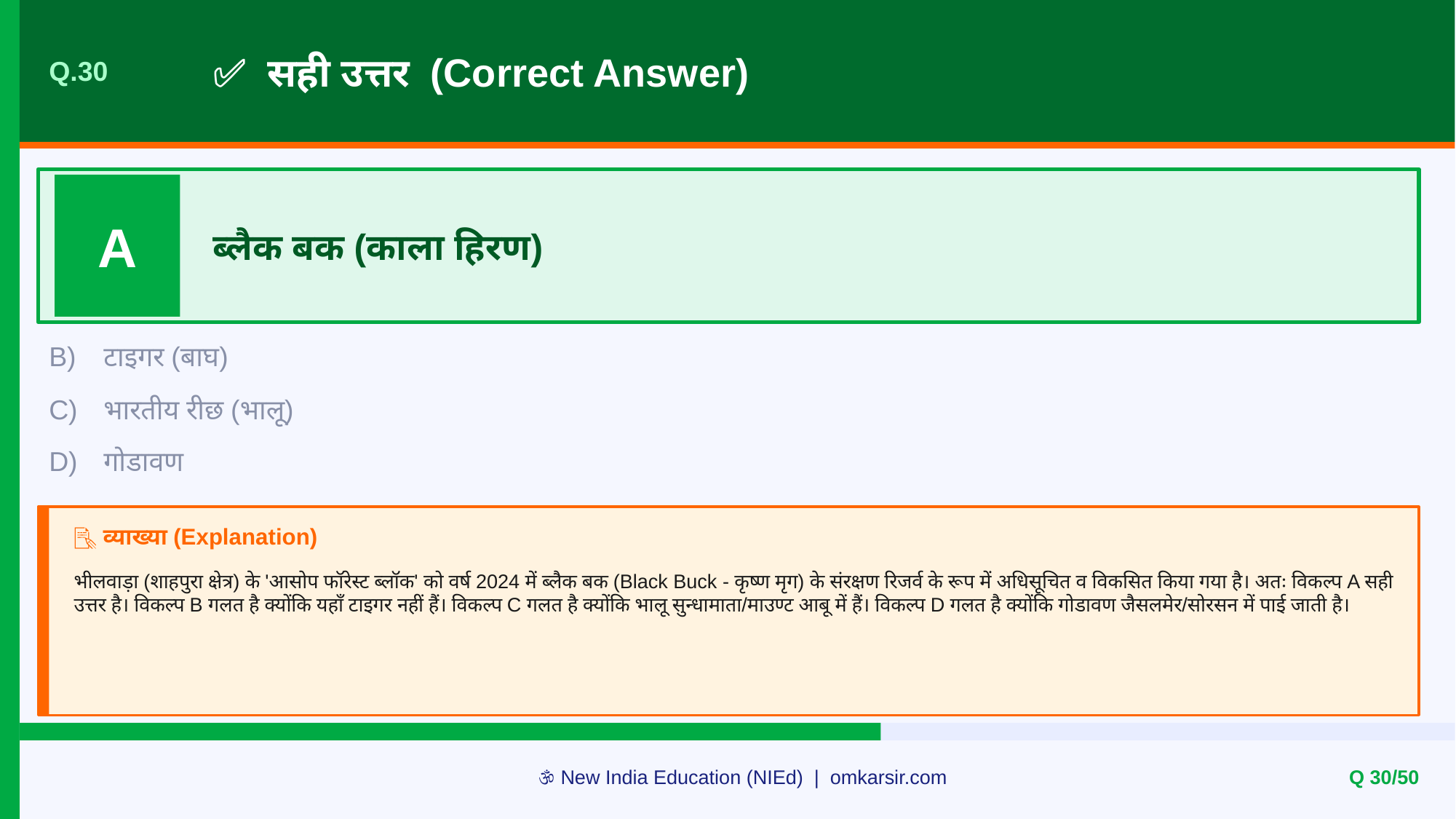

✅  सही उत्तर  (Correct Answer)
Q.30

A
ब्लैक बक (काला हिरण)
B)
टाइगर (बाघ)
C)
भारतीय रीछ (भालू)
D)
गोडावण

📝 व्याख्या (Explanation)
भीलवाड़ा (शाहपुरा क्षेत्र) के 'आसोप फॉरेस्ट ब्लॉक' को वर्ष 2024 में ब्लैक बक (Black Buck - कृष्ण मृग) के संरक्षण रिजर्व के रूप में अधिसूचित व विकसित किया गया है। अतः विकल्प A सही उत्तर है। विकल्प B गलत है क्योंकि यहाँ टाइगर नहीं हैं। विकल्प C गलत है क्योंकि भालू सुन्धामाता/माउण्ट आबू में हैं। विकल्प D गलत है क्योंकि गोडावण जैसलमेर/सोरसन में पाई जाती है।

🕉️ New India Education (NIEd)  |  omkarsir.com
Q 30/50